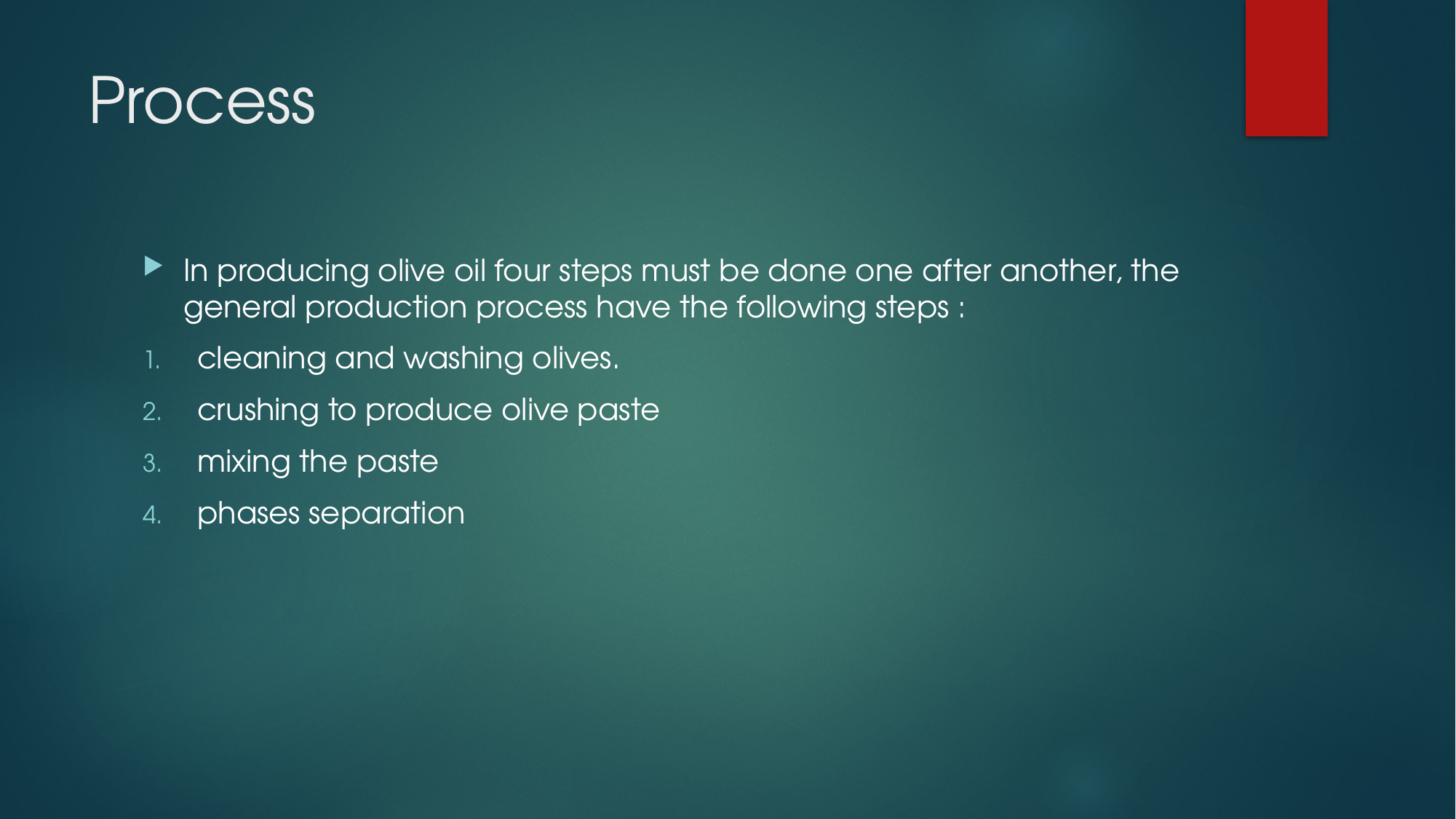

# Process
In producing olive oil four steps must be done one after another, the general production process have the following steps :
cleaning and washing olives.
crushing to produce olive paste
mixing the paste
phases separation